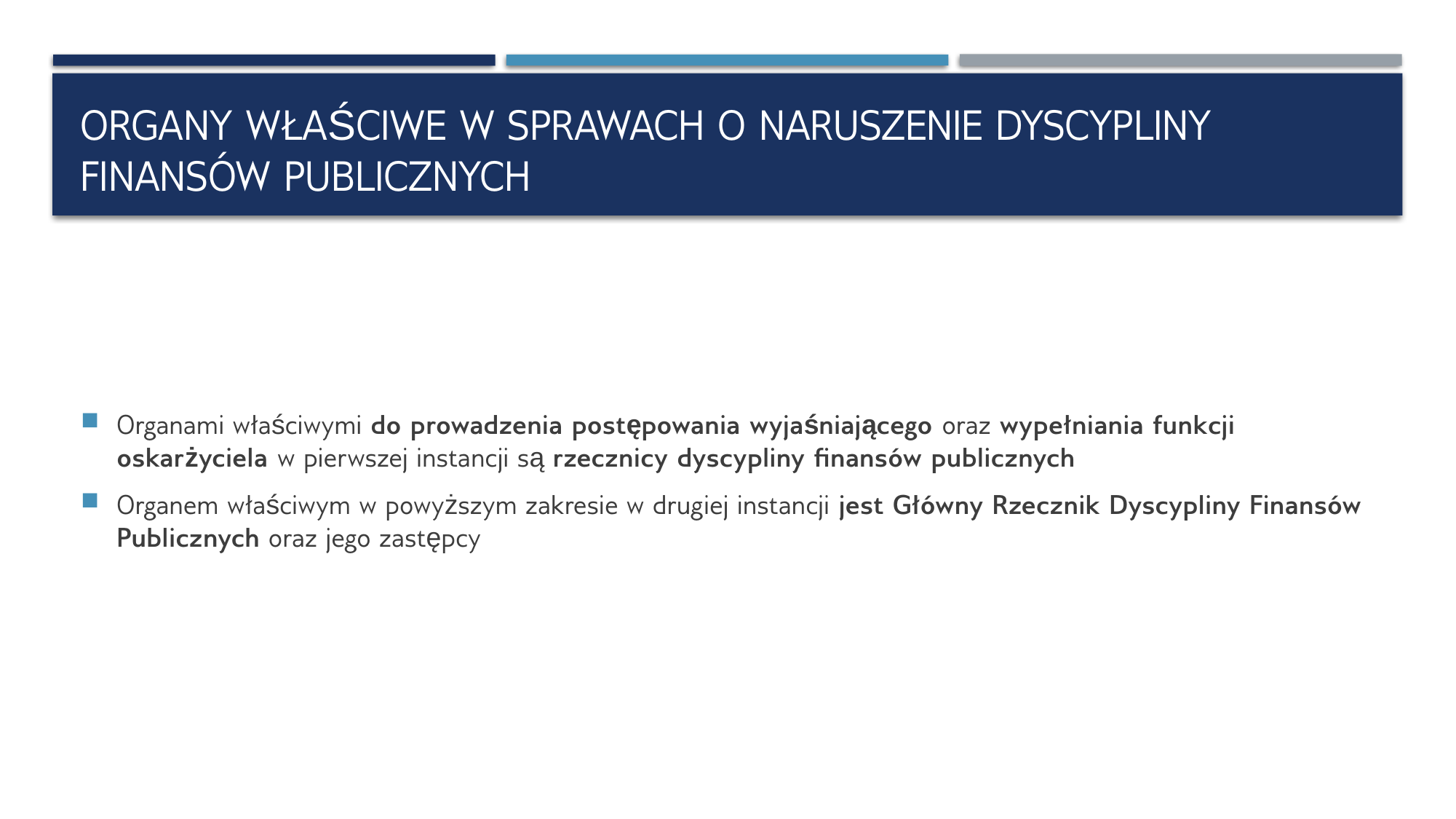

# Organy właściwe w sprawach o naruszenie dyscypliny finansów publicznych
Organami właściwymi do prowadzenia postępowania wyjaśniającego oraz wypełniania funkcji oskarżyciela w pierwszej instancji są rzecznicy dyscypliny finansów publicznych
Organem właściwym w powyższym zakresie w drugiej instancji jest Główny Rzecznik Dyscypliny Finansów Publicznych oraz jego zastępcy